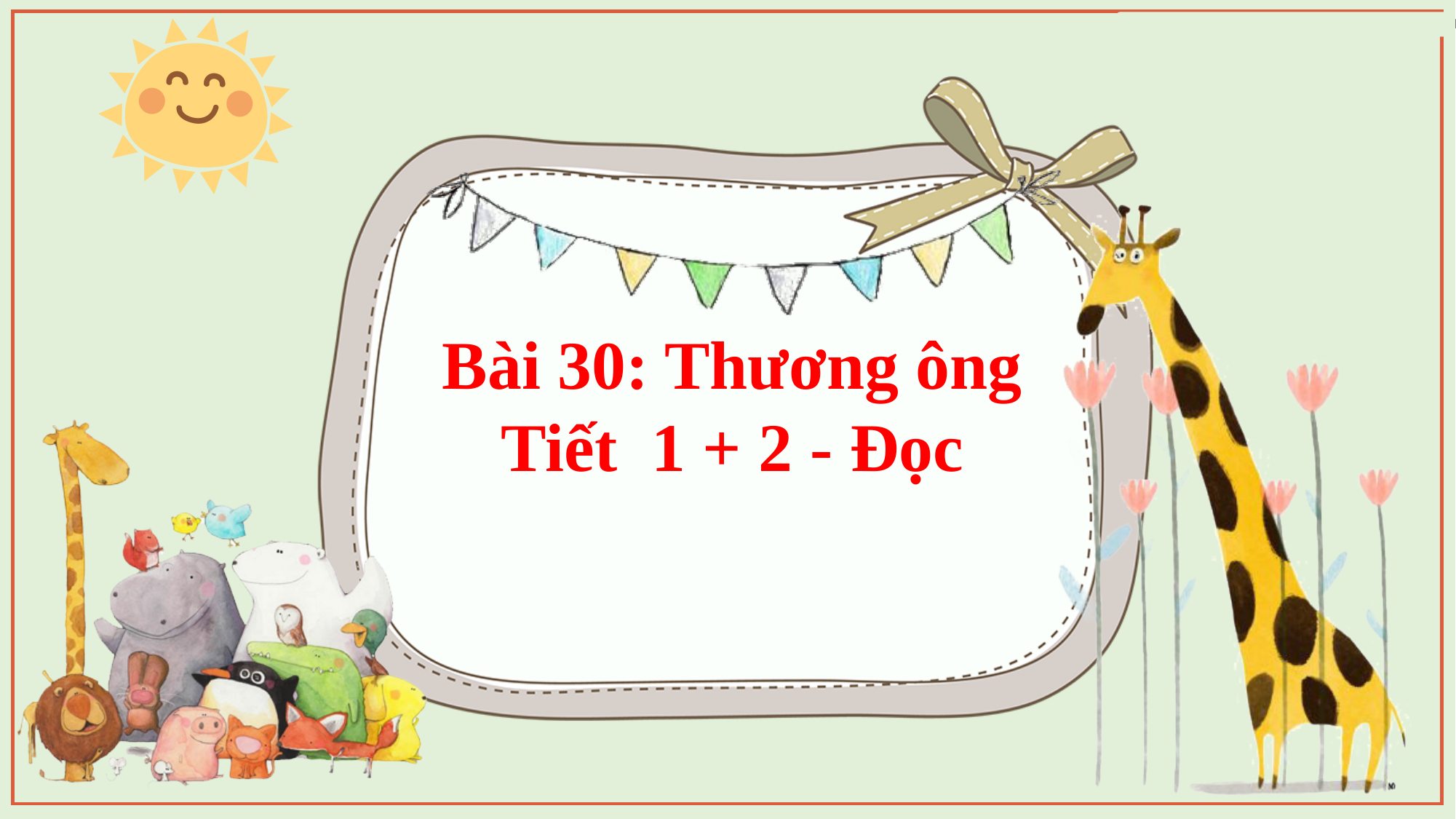

Bài 30: Thương ông
Tiết  1 + 2 - Đọc